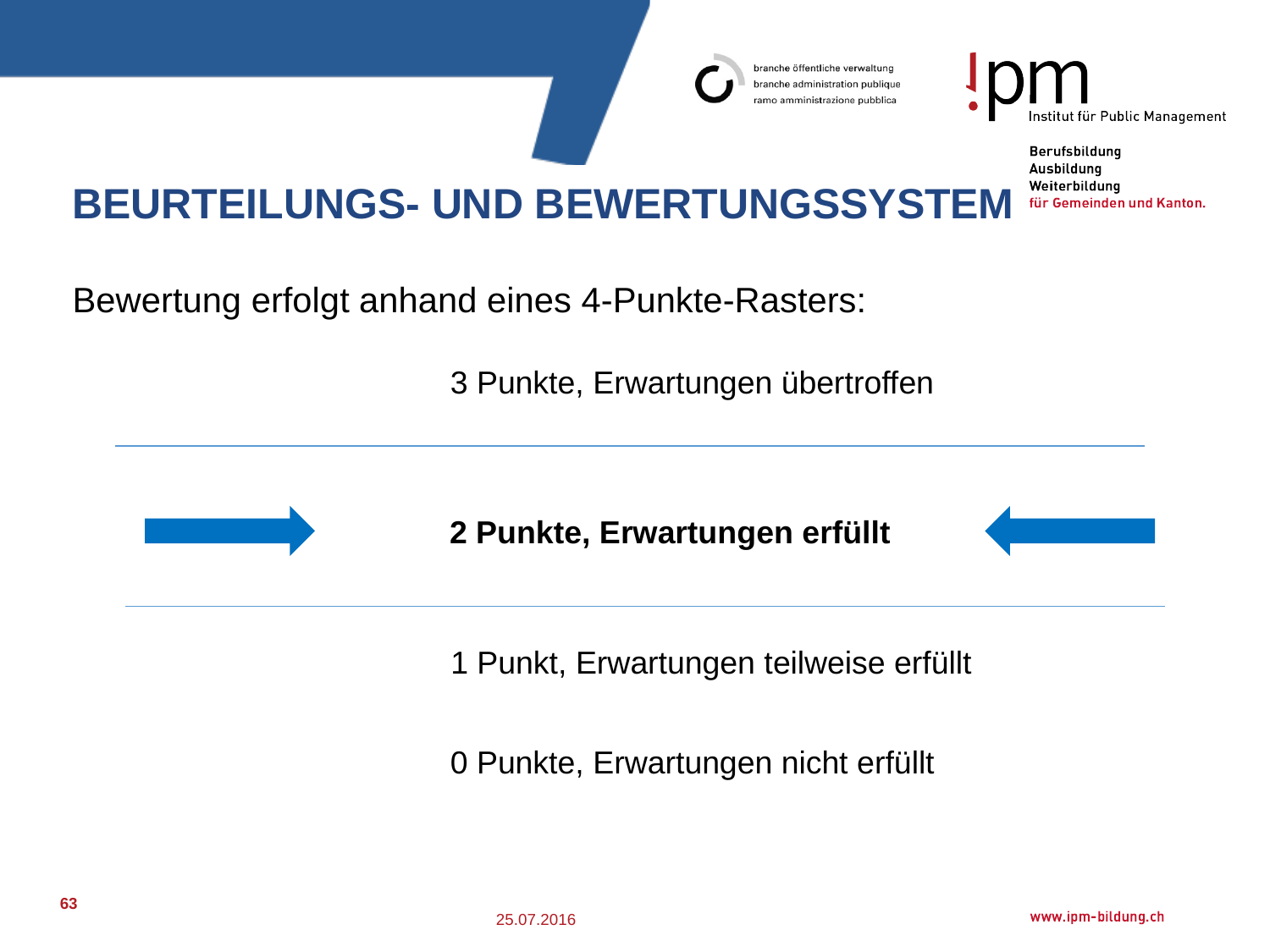

# Beurteilungs- und Bewertungssystem
Bewertung erfolgt anhand eines 4-Punkte-Rasters:

3 Punkte, Erwartungen übertroffen

2 Punkte, Erwartungen erfüllt

1 Punkt, Erwartungen teilweise erfüllt
0 Punkte, Erwartungen nicht erfüllt
63
25.07.2016